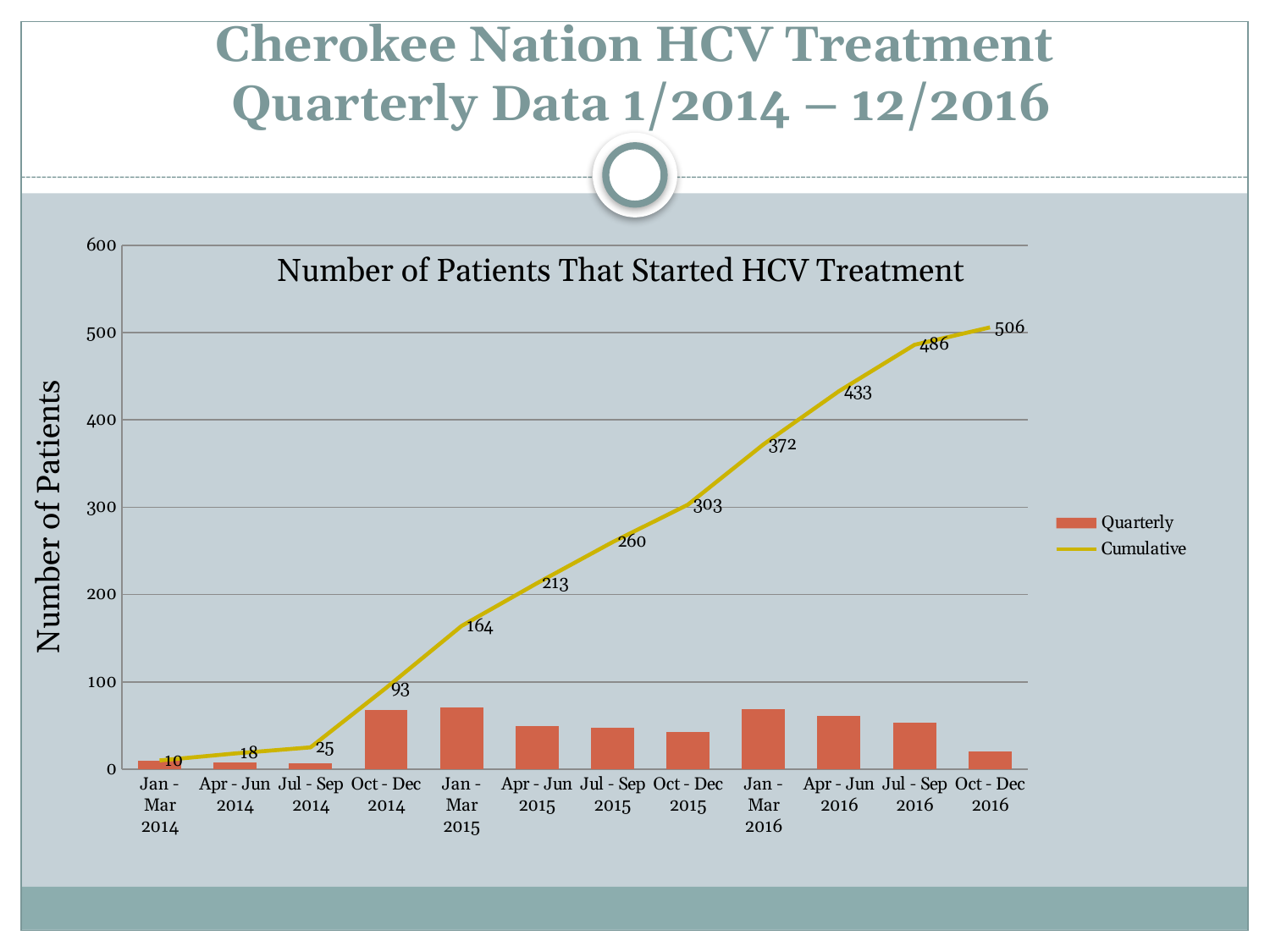

# Cherokee Nation HCV Treatment Quarterly Data 1/2014 – 12/2016

### Chart

| Category | Quarterly  | Cumulative  |
|---|---|---|
| Jan - Mar 2014 | 10.0 | 10.0 |
| Apr - Jun 2014 | 8.0 | 18.0 |
| Jul - Sep 2014 | 7.0 | 25.0 |
| Oct - Dec 2014 | 68.0 | 93.0 |
| Jan - Mar 2015 | 71.0 | 164.0 |
| Apr - Jun 2015 | 49.0 | 213.0 |
| Jul - Sep 2015 | 47.0 | 260.0 |
| Oct - Dec 2015 | 43.0 | 303.0 |
| Jan - Mar 2016 | 69.0 | 372.0 |
| Apr - Jun 2016 | 61.0 | 433.0 |
| Jul - Sep 2016 | 53.0 | 486.0 |
| Oct - Dec 2016 | 20.0 | 506.0 |
Number of Patients That Started HCV Treatment
Number of Patients